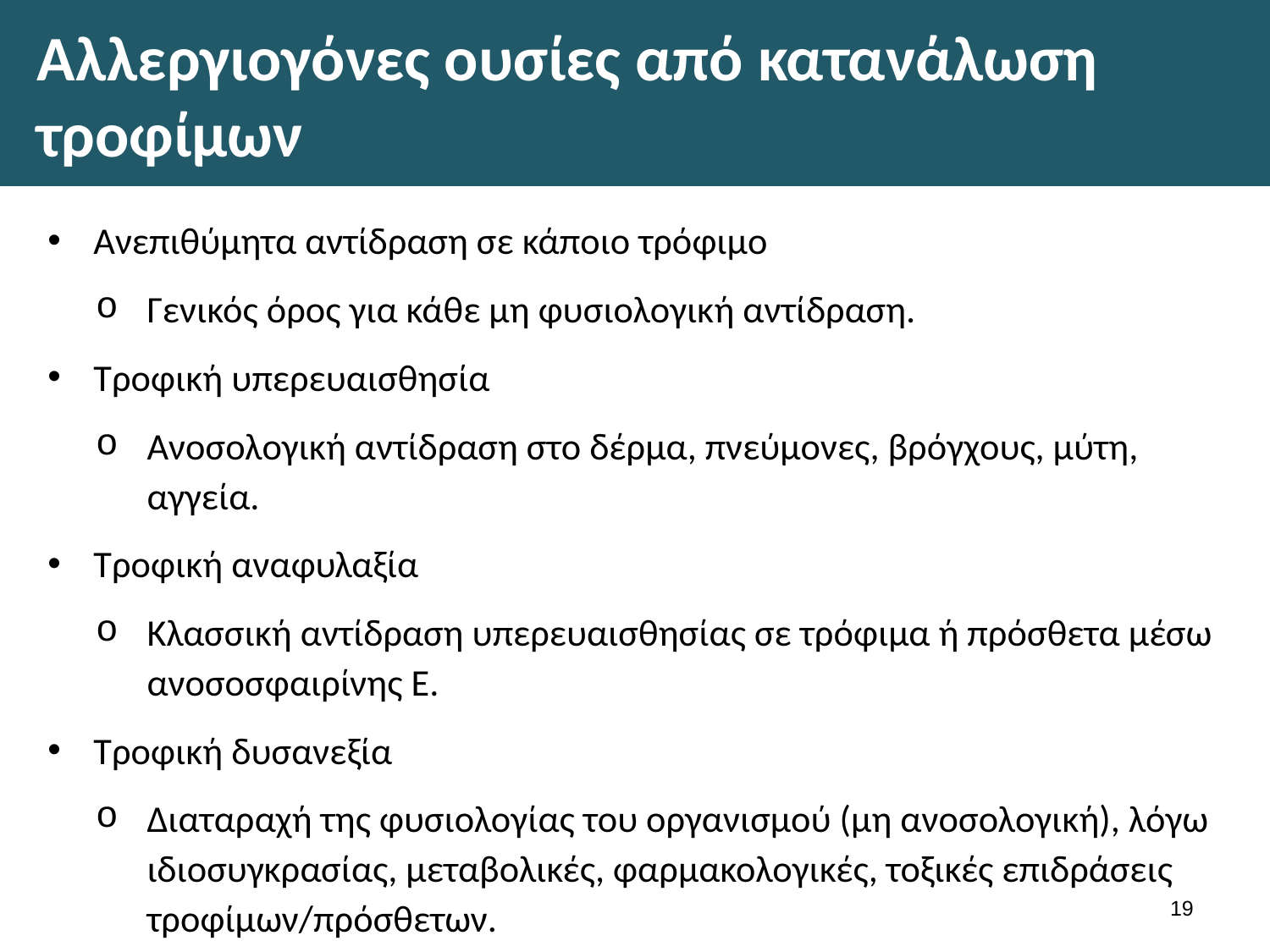

# Αλλεργιογόνες ουσίες από κατανάλωση τροφίμων
Ανεπιθύμητα αντίδραση σε κάποιο τρόφιμο
Γενικός όρος για κάθε μη φυσιολογική αντίδραση.
Τροφική υπερευαισθησία
Ανοσολογική αντίδραση στο δέρμα, πνεύμονες, βρόγχους, μύτη, αγγεία.
Τροφική αναφυλαξία
Κλασσική αντίδραση υπερευαισθησίας σε τρόφιμα ή πρόσθετα μέσω ανοσοσφαιρίνης Ε.
Τροφική δυσανεξία
Διαταραχή της φυσιολογίας του οργανισμού (μη ανοσολογική), λόγω ιδιοσυγκρασίας, μεταβολικές, φαρμακολογικές, τοξικές επιδράσεις τροφίμων/πρόσθετων.
19